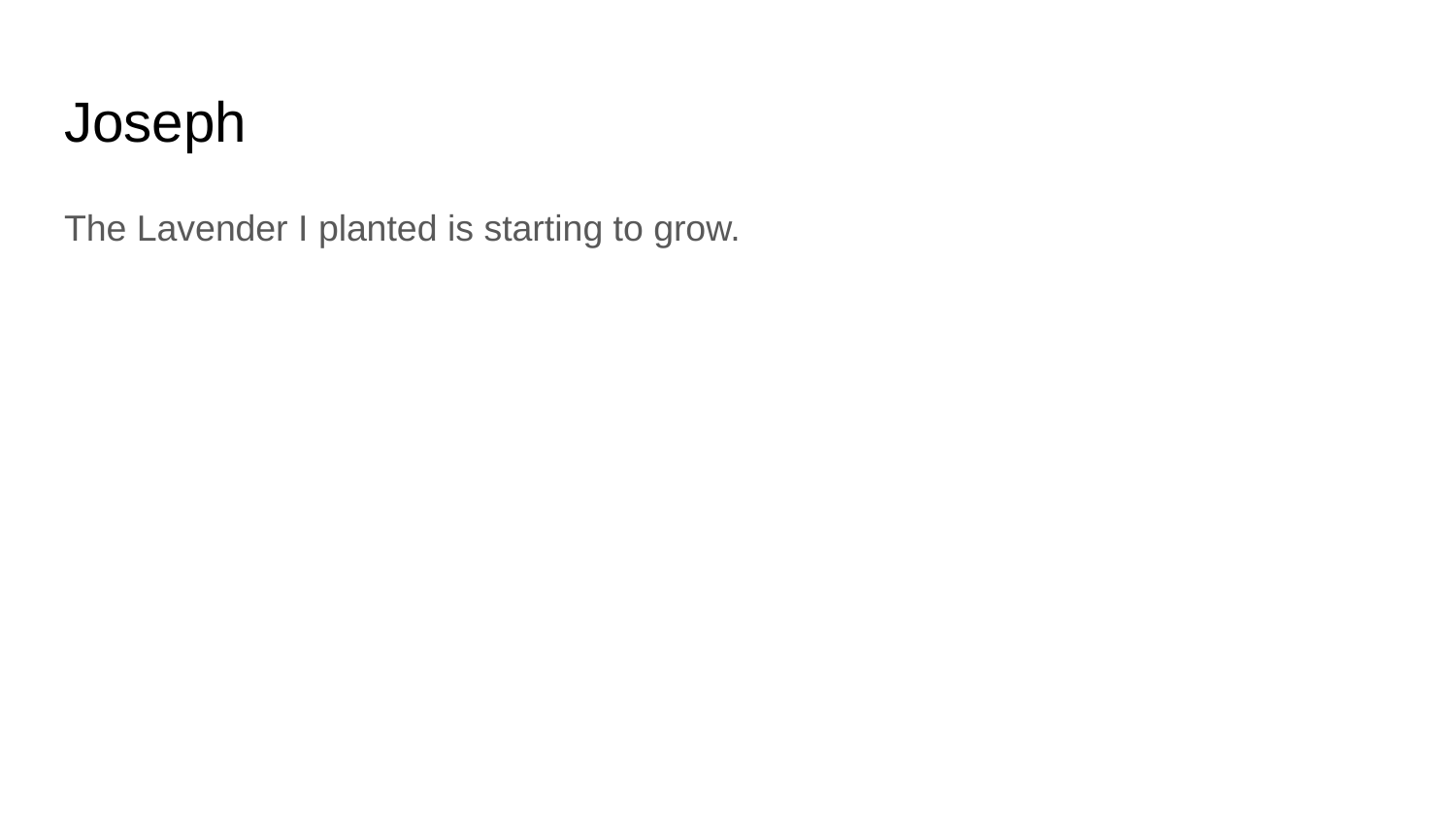

# Joseph
The Lavender I planted is starting to grow.